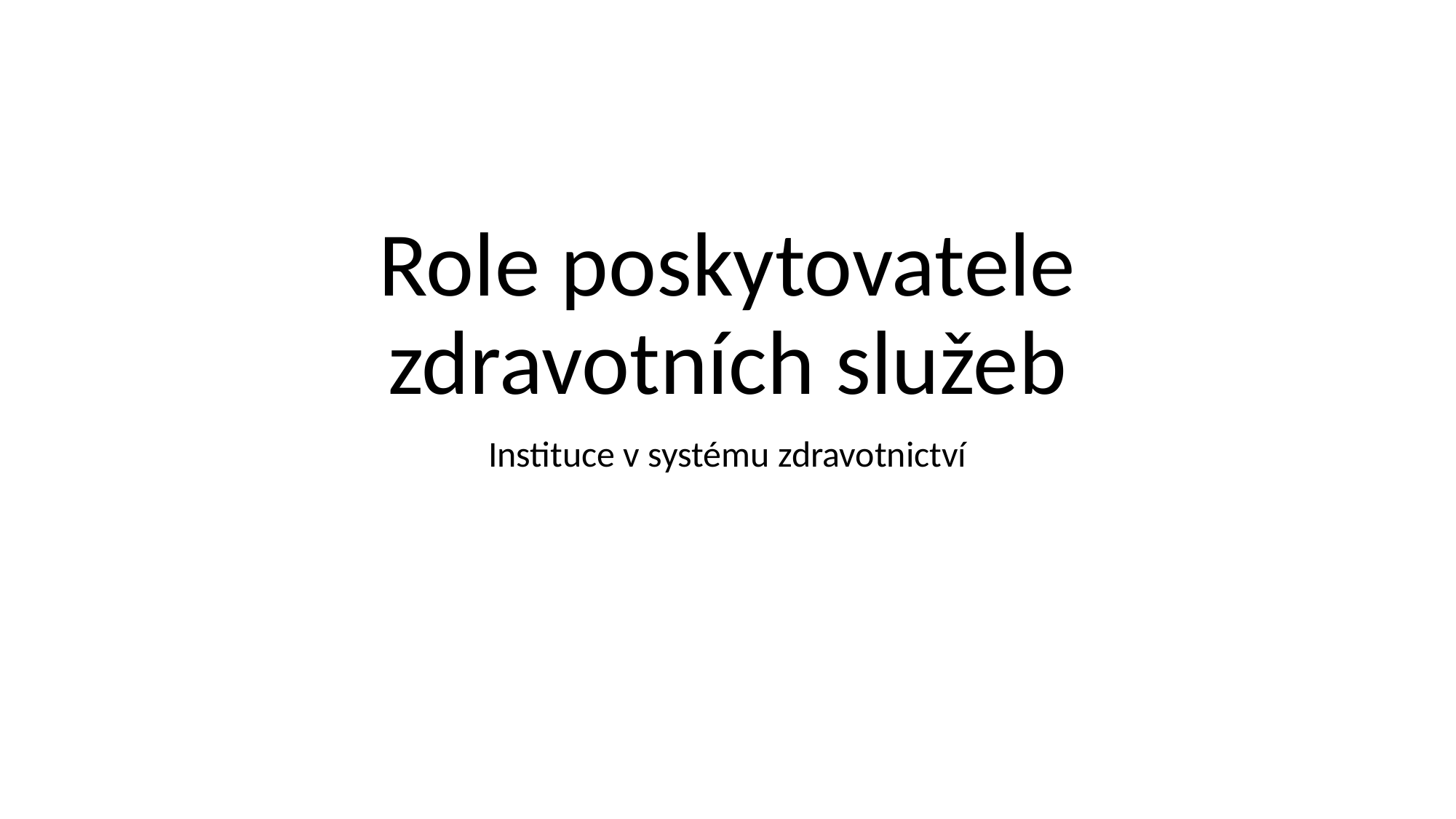

# Role poskytovatele zdravotních služeb
Instituce v systému zdravotnictví